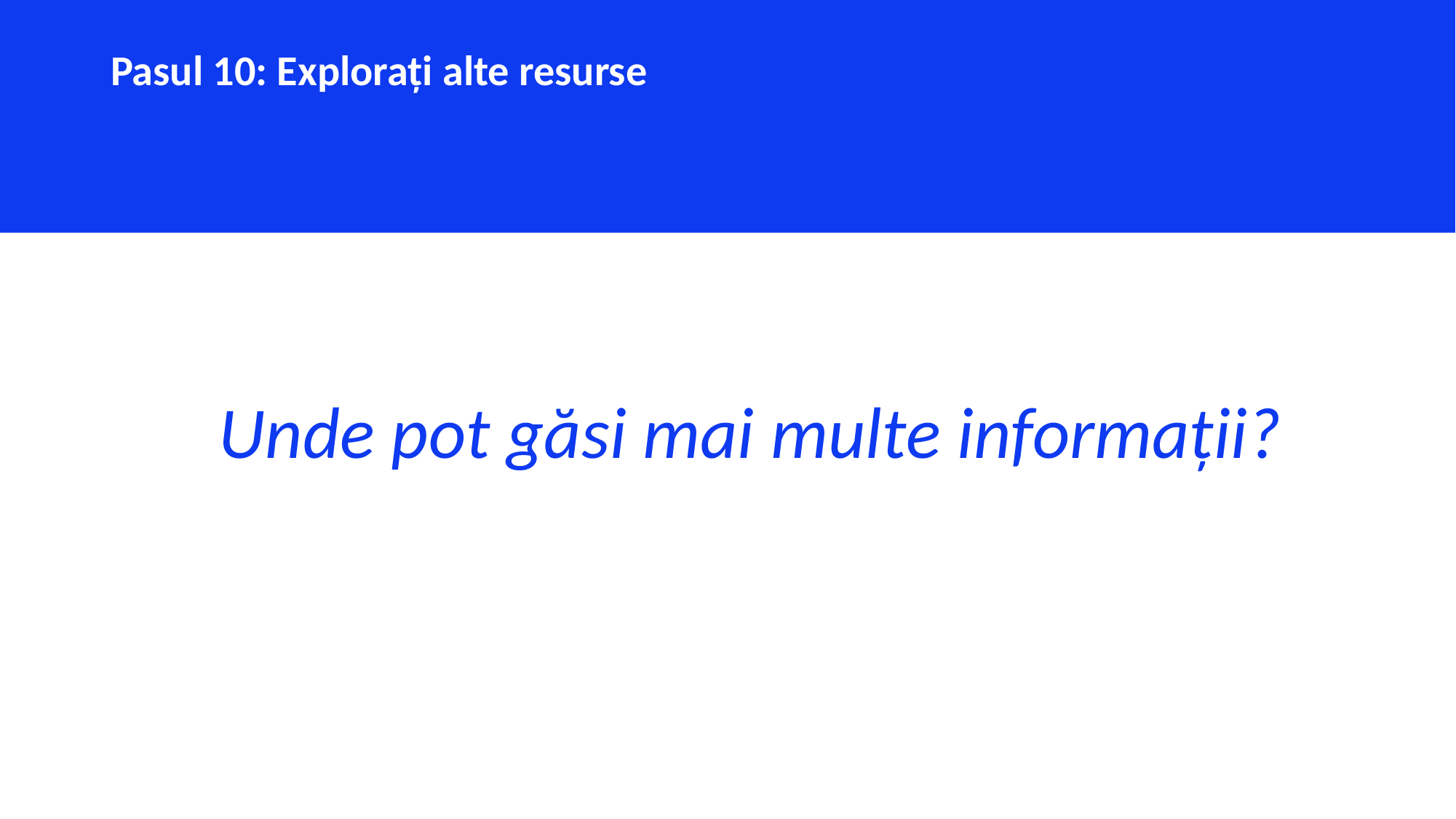

Pasul 10: Explorați alte resurse

Unde pot găsi mai multe informații?